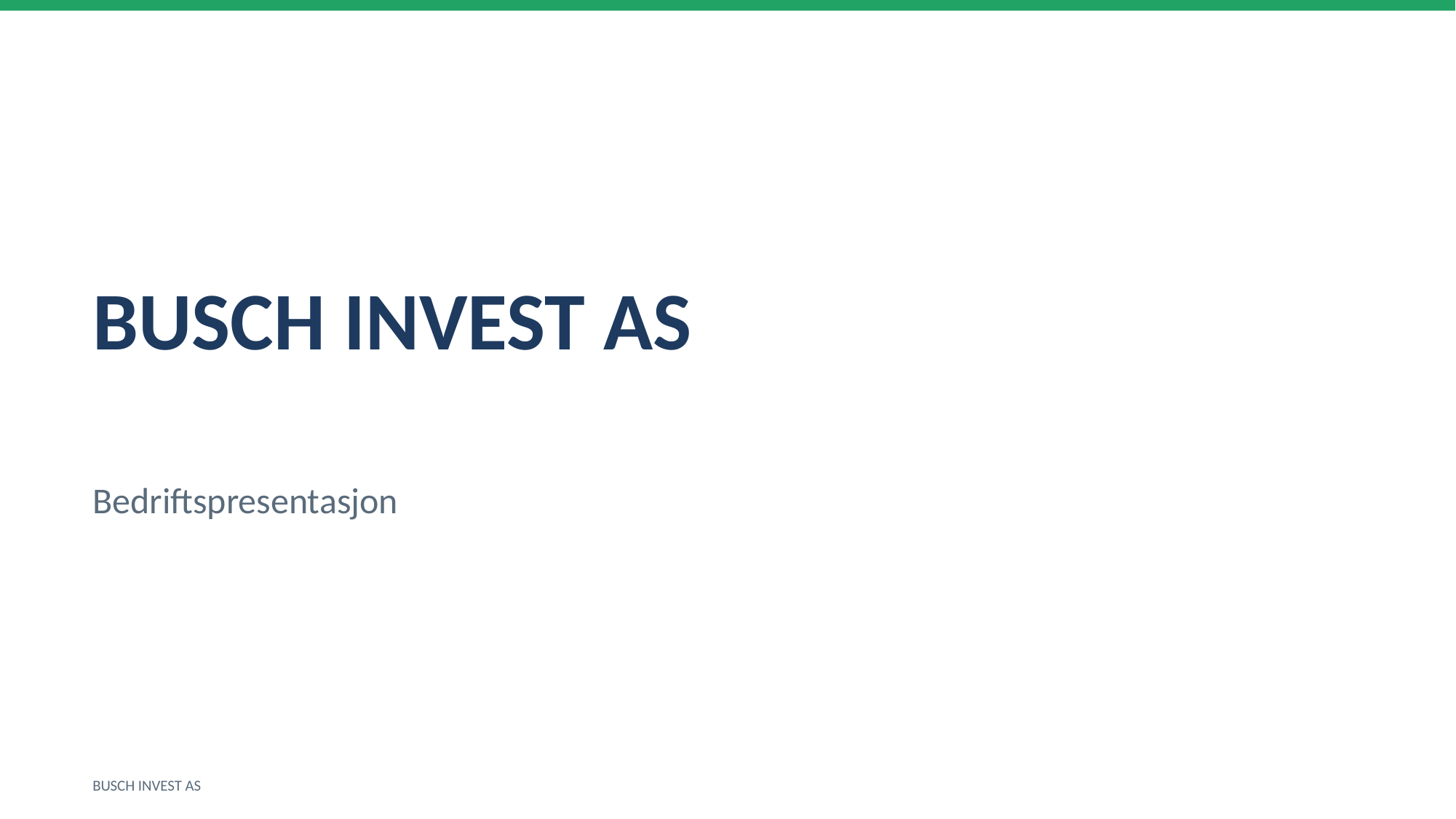

BUSCH INVEST AS
Bedriftspresentasjon
BUSCH INVEST AS